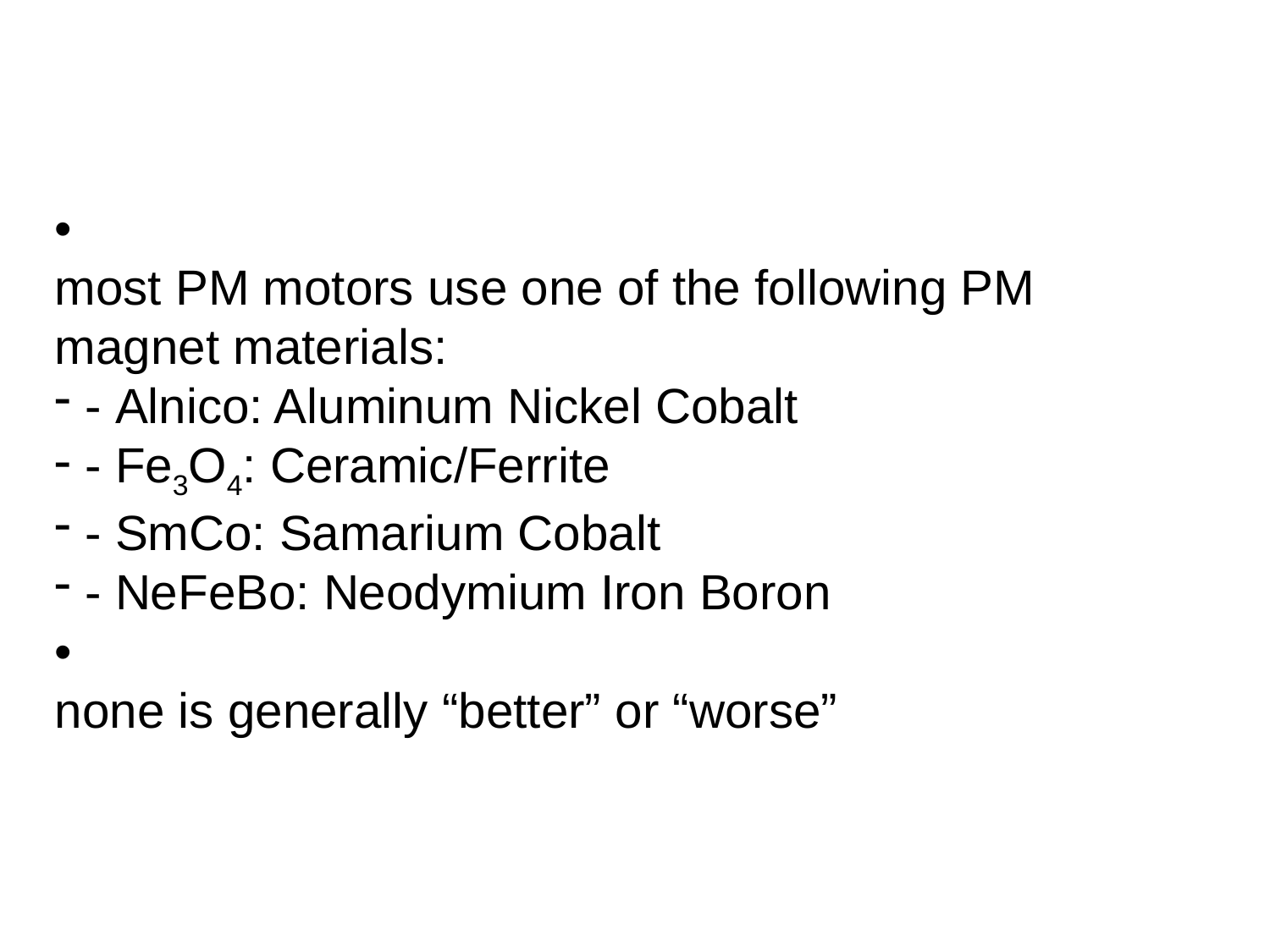

#
•
most PM motors use one of the following PM magnet materials:
- Alnico: Aluminum Nickel Cobalt
- Fe3O4: Ceramic/Ferrite
- SmCo: Samarium Cobalt
- NeFeBo: Neodymium Iron Boron
•
none is generally “better” or “worse”